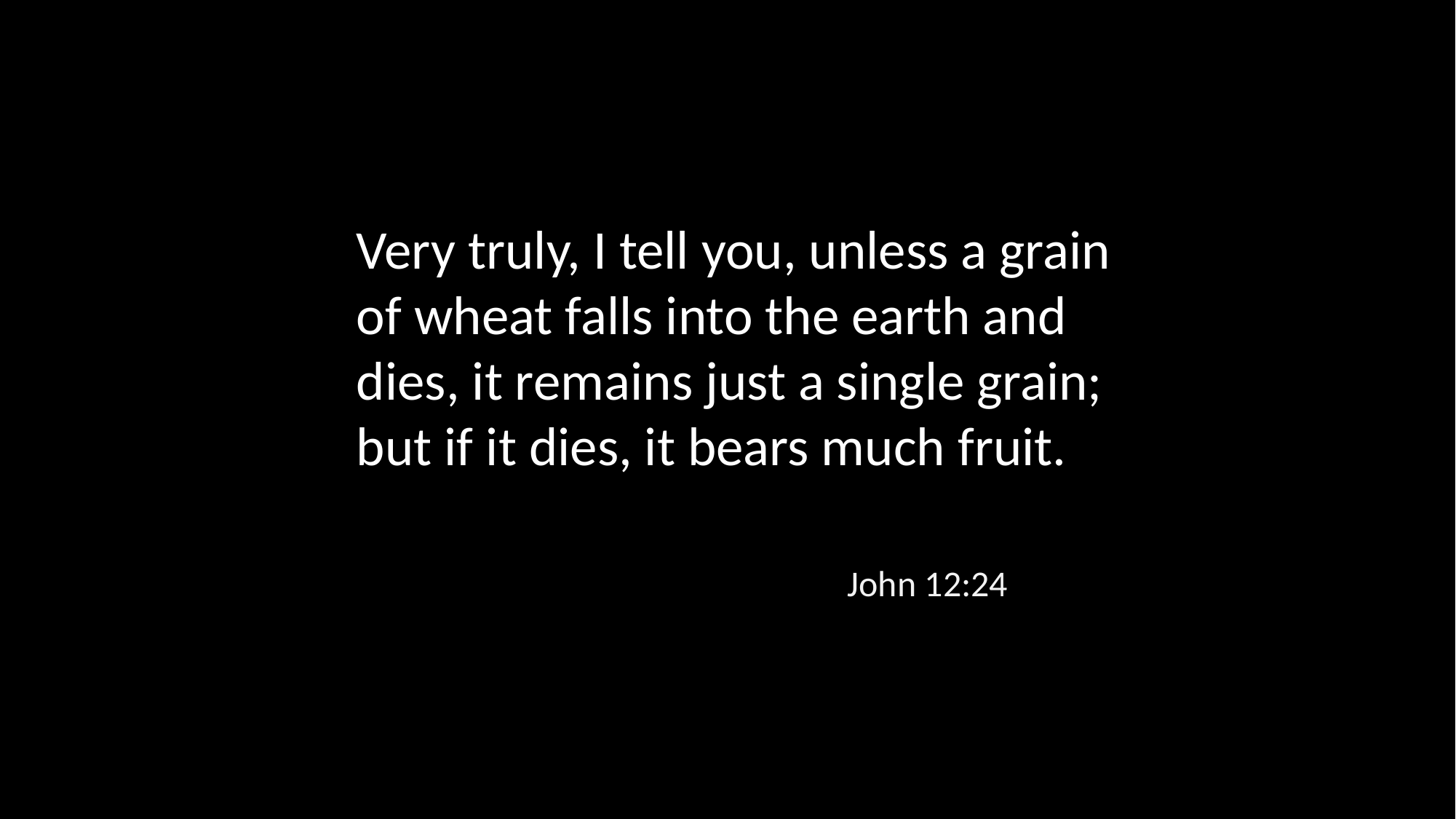

Very truly, I tell you, unless a grain of wheat falls into the earth and dies, it remains just a single grain; but if it dies, it bears much fruit.
John 12:24